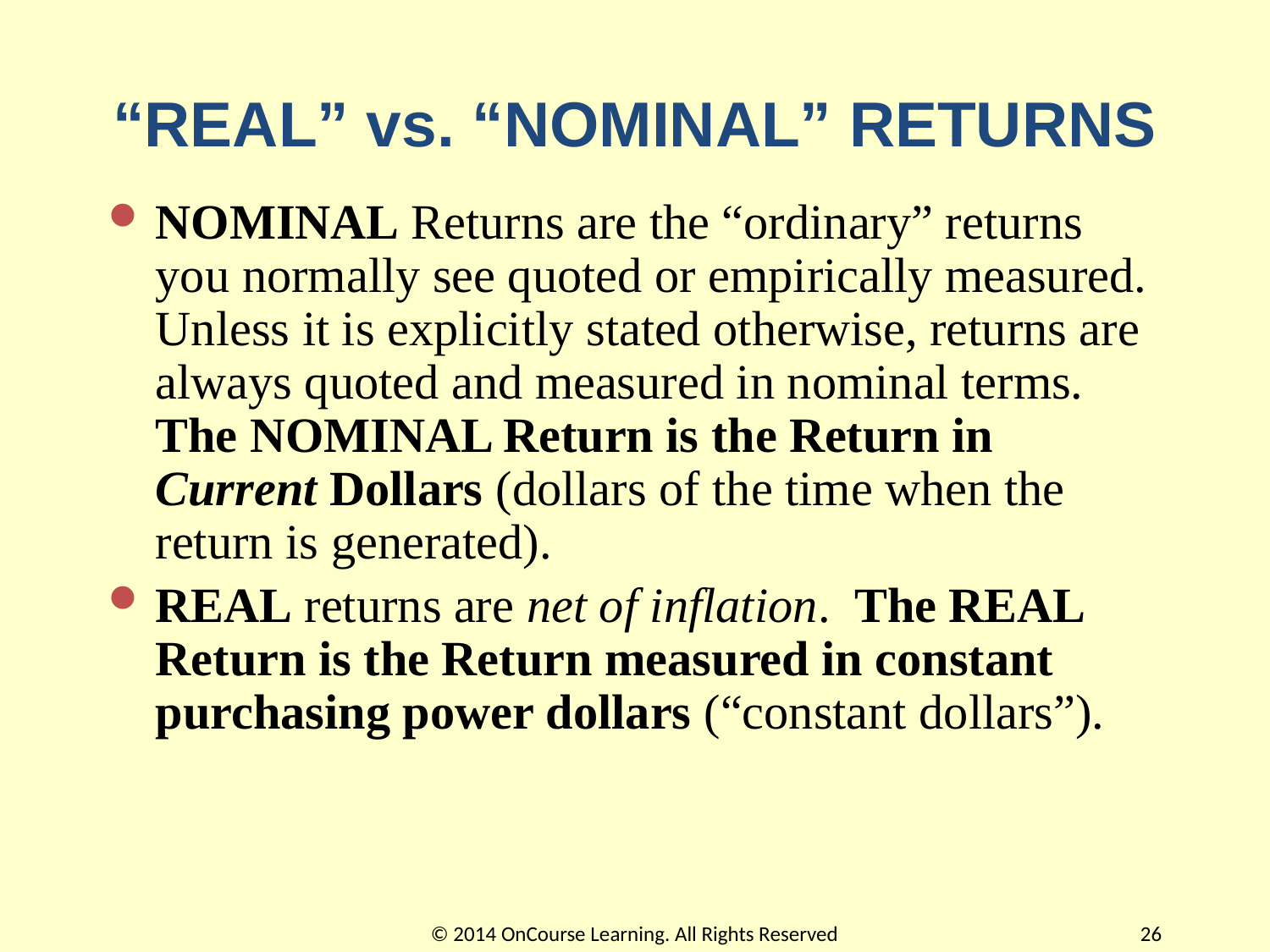

# “REAL” vs. “NOMINAL” RETURNS
NOMINAL Returns are the “ordinary” returns you normally see quoted or empirically measured.  Unless it is explicitly stated otherwise, returns are always quoted and measured in nominal terms.  The NOMINAL Return is the Return in Current Dollars (dollars of the time when the return is generated).
REAL returns are net of inflation.  The REAL Return is the Return measured in constant purchasing power dollars (“constant dollars”).
© 2014 OnCourse Learning. All Rights Reserved
26